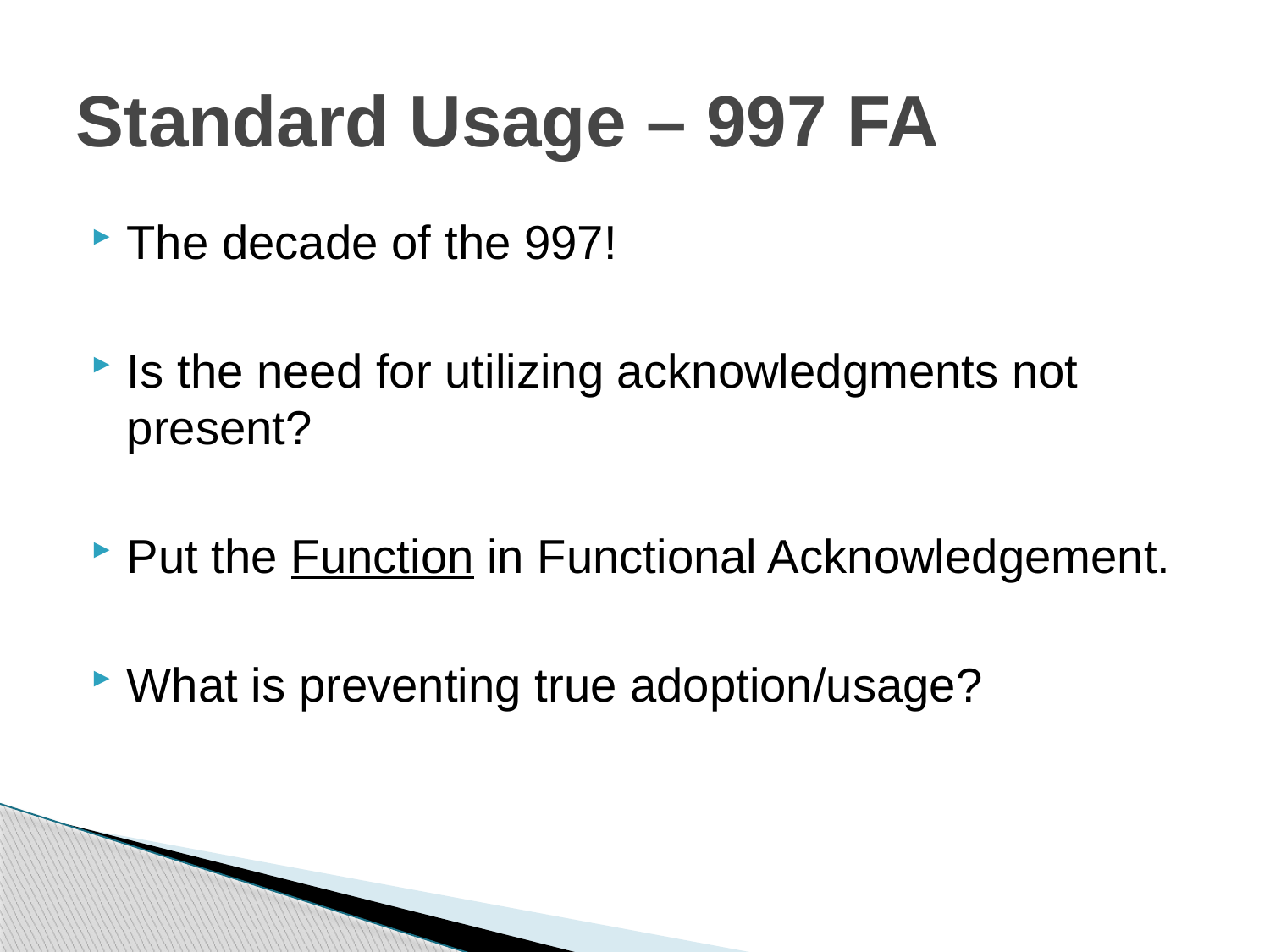

# Standard Usage – 997 FA
The decade of the 997!

Is the need for utilizing acknowledgments not present?

Put the Function in Functional Acknowledgement.

What is preventing true adoption/usage?